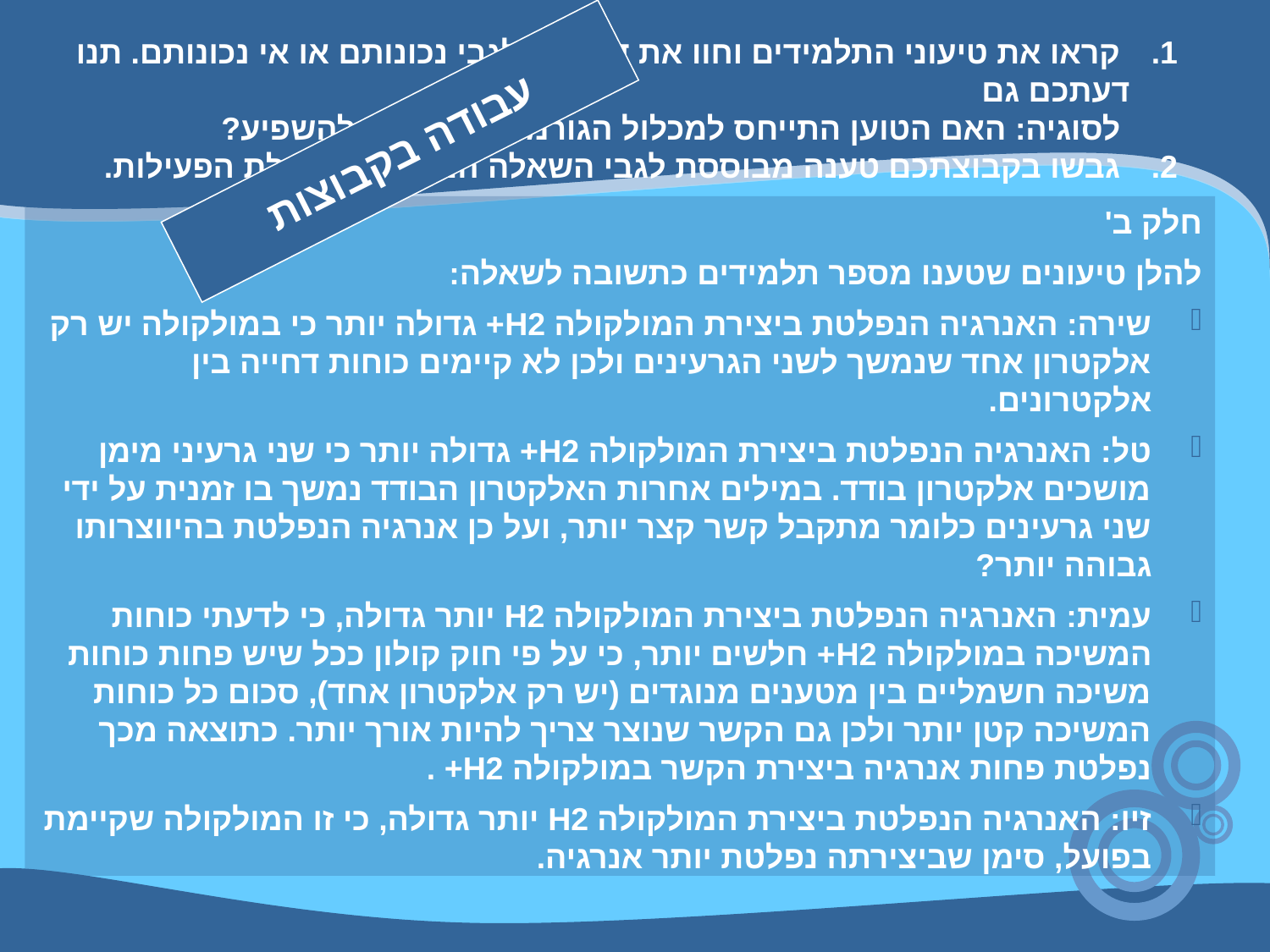

קראו את טיעוני התלמידים וחוו את דעתכם לגבי נכונותם או אי נכונותם. תנו דעתכם גם
 לסוגיה: האם הטוען התייחס למכלול הגורמים שעשויים להשפיע?
 גבשו בקבוצתכם טענה מבוססת לגבי השאלה המוצגת בתחילת הפעילות.
עבודה בקבוצות
חלק ב'
להלן טיעונים שטענו מספר תלמידים כתשובה לשאלה:
שירה: האנרגיה הנפלטת ביצירת המולקולה H2+ גדולה יותר כי במולקולה יש רק אלקטרון אחד שנמשך לשני הגרעינים ולכן לא קיימים כוחות דחייה בין אלקטרונים.
טל: האנרגיה הנפלטת ביצירת המולקולה H2+ גדולה יותר כי שני גרעיני מימן מושכים אלקטרון בודד. במילים אחרות האלקטרון הבודד נמשך בו זמנית על ידי שני גרעינים כלומר מתקבל קשר קצר יותר, ועל כן אנרגיה הנפלטת בהיווצרותו גבוהה יותר?
עמית: האנרגיה הנפלטת ביצירת המולקולה H2 יותר גדולה, כי לדעתי כוחות המשיכה במולקולה H2+ חלשים יותר, כי על פי חוק קולון ככל שיש פחות כוחות משיכה חשמליים בין מטענים מנוגדים (יש רק אלקטרון אחד), סכום כל כוחות המשיכה קטן יותר ולכן גם הקשר שנוצר צריך להיות אורך יותר. כתוצאה מכך נפלטת פחות אנרגיה ביצירת הקשר במולקולה H2+ .
זיו: האנרגיה הנפלטת ביצירת המולקולה H2 יותר גדולה, כי זו המולקולה שקיימת בפועל, סימן שביצירתה נפלטת יותר אנרגיה.